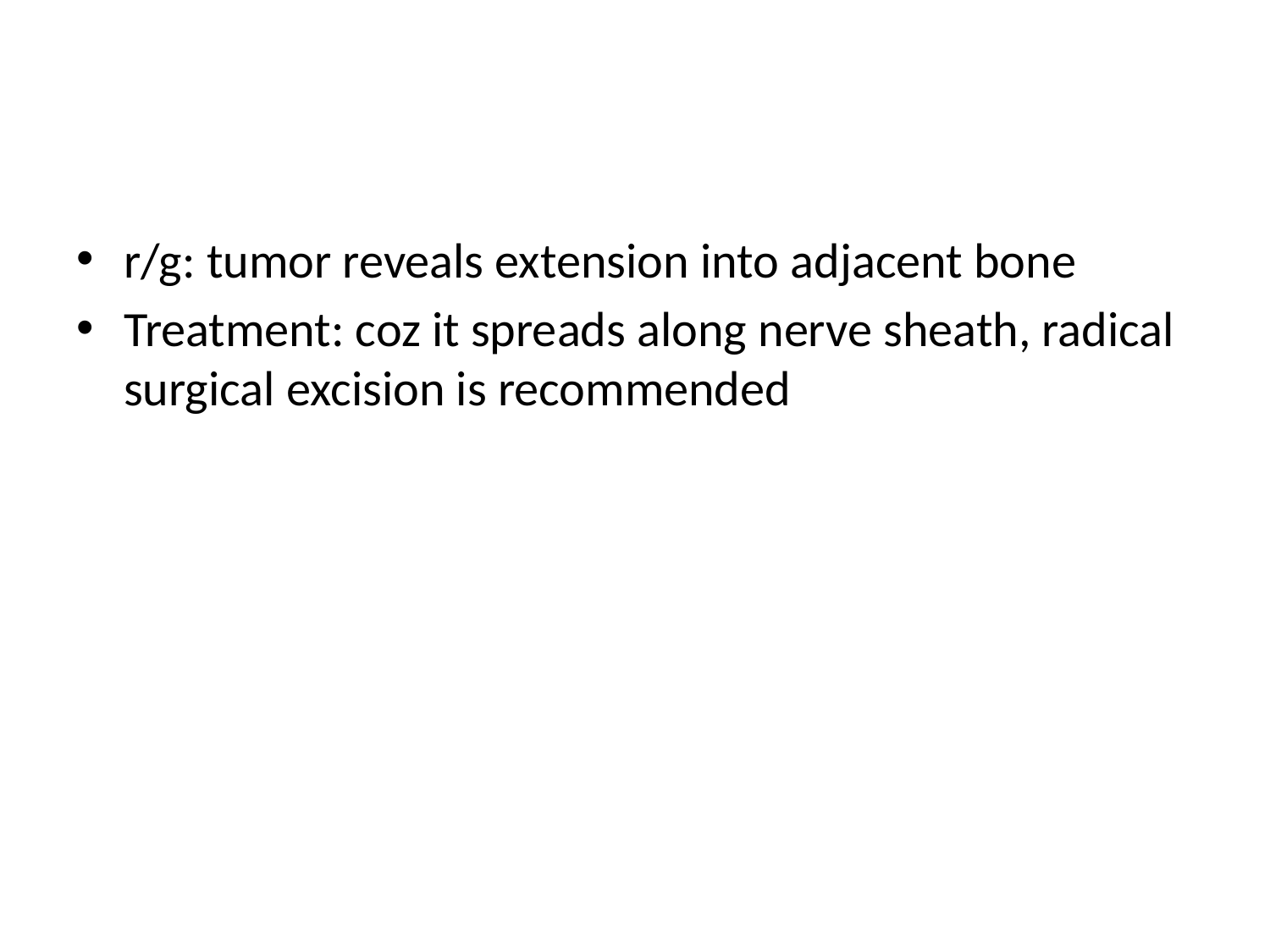

#
r/g: tumor reveals extension into adjacent bone
Treatment: coz it spreads along nerve sheath, radical surgical excision is recommended